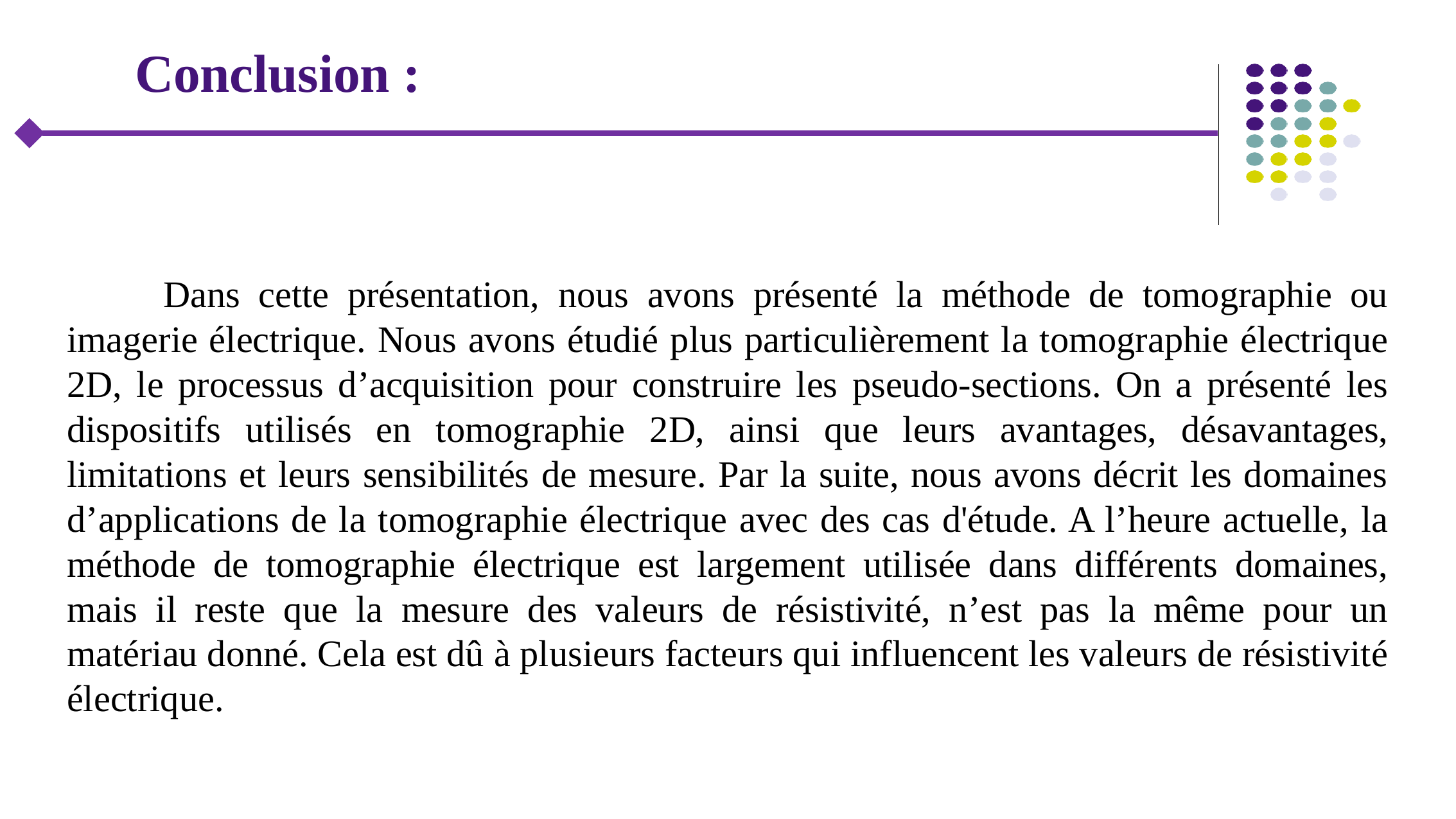

# Conclusion :
	Dans cette présentation, nous avons présenté la méthode de tomographie ou imagerie électrique. Nous avons étudié plus particulièrement la tomographie électrique 2D, le processus d’acquisition pour construire les pseudo-sections. On a présenté les dispositifs utilisés en tomographie 2D, ainsi que leurs avantages, désavantages, limitations et leurs sensibilités de mesure. Par la suite, nous avons décrit les domaines d’applications de la tomographie électrique avec des cas d'étude. A l’heure actuelle, la méthode de tomographie électrique est largement utilisée dans différents domaines, mais il reste que la mesure des valeurs de résistivité, n’est pas la même pour un matériau donné. Cela est dû à plusieurs facteurs qui influencent les valeurs de résistivité électrique.